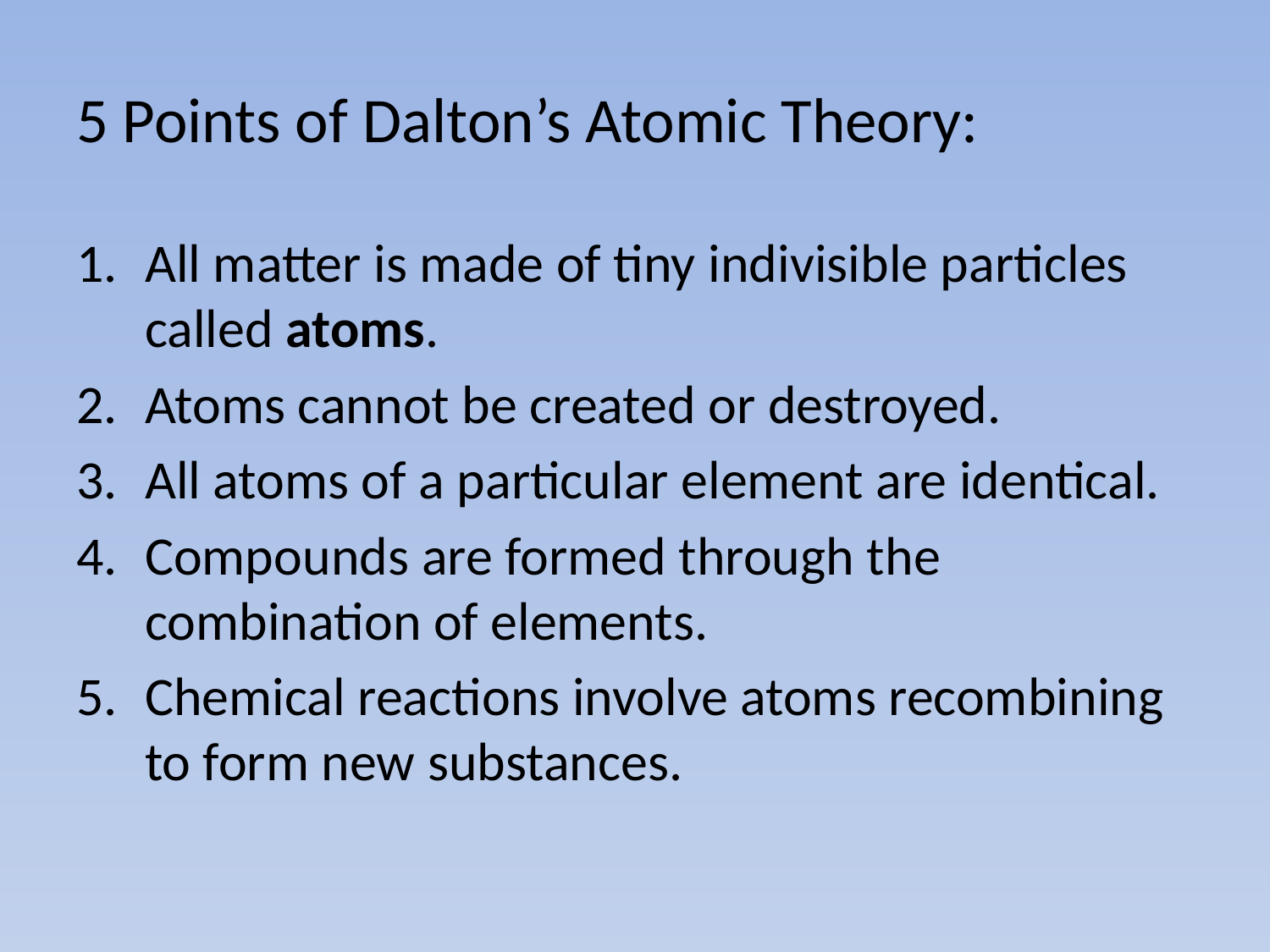

# 5 Points of Dalton’s Atomic Theory:
All matter is made of tiny indivisible particles called atoms.
Atoms cannot be created or destroyed.
All atoms of a particular element are identical.
Compounds are formed through the combination of elements.
Chemical reactions involve atoms recombining to form new substances.